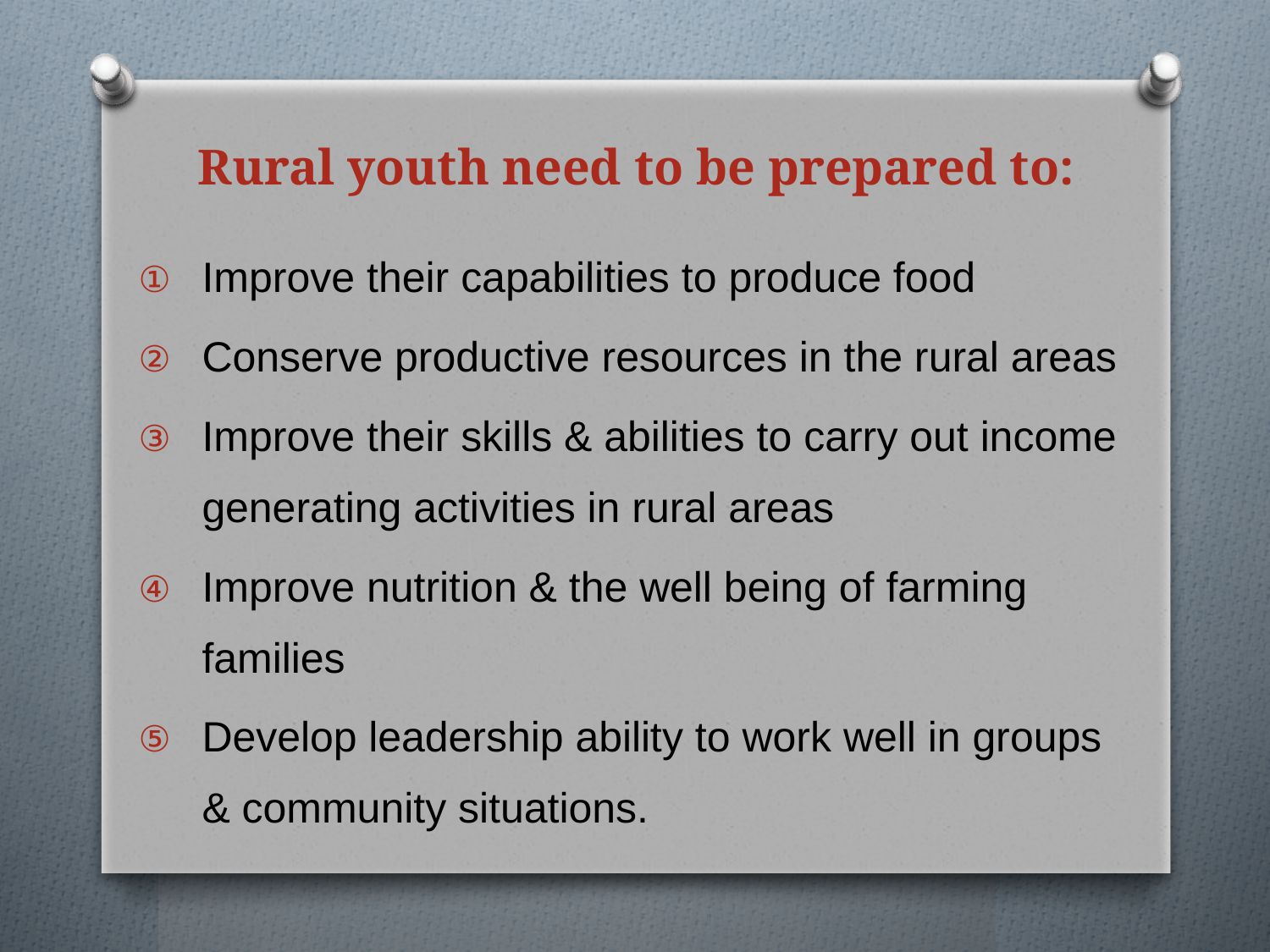

# Rural youth need to be prepared to:
Improve their capabilities to produce food
Conserve productive resources in the rural areas
Improve their skills & abilities to carry out income generating activities in rural areas
Improve nutrition & the well being of farming families
Develop leadership ability to work well in groups & community situations.